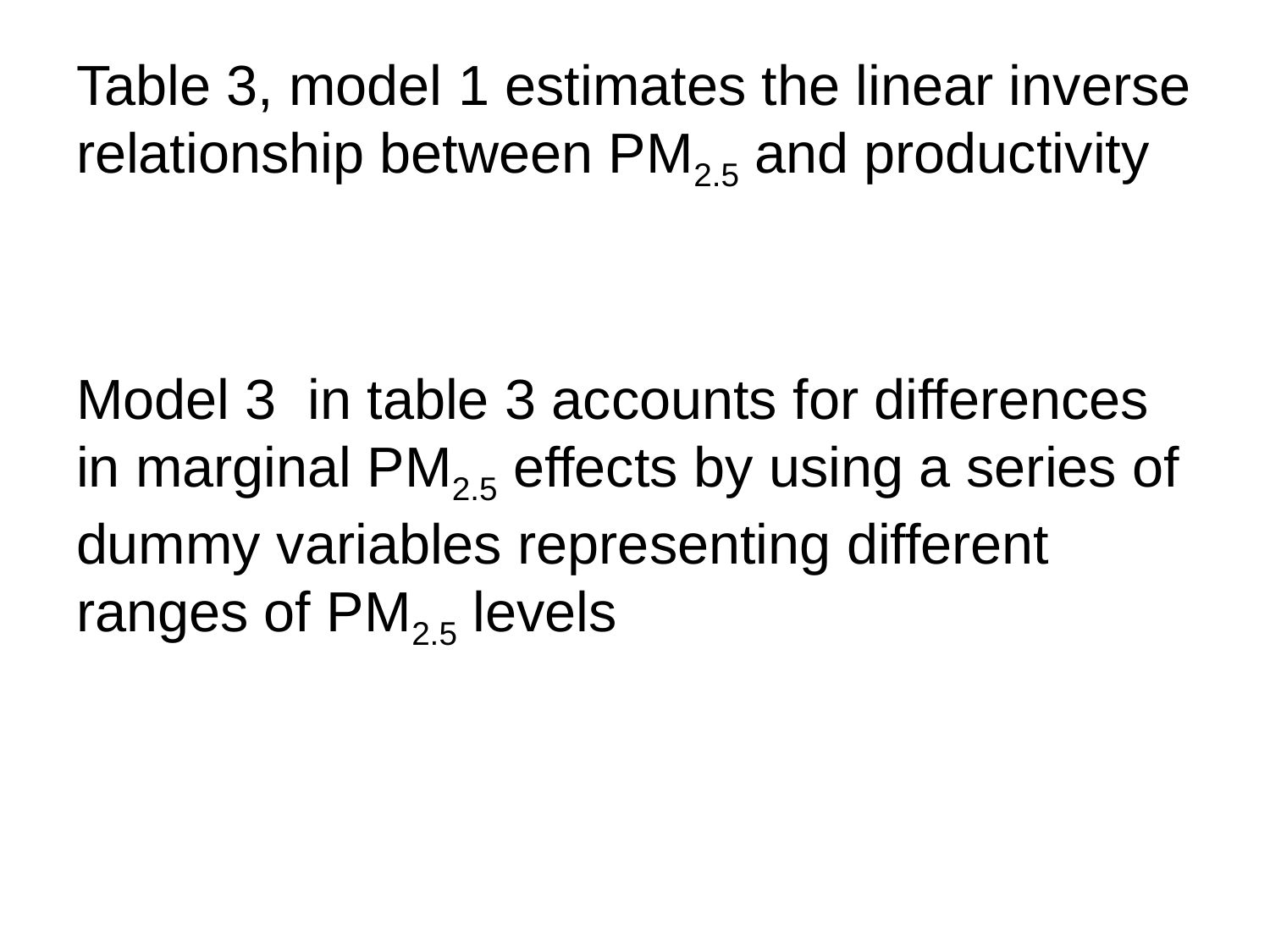

Table 3, model 1 estimates the linear inverse relationship between PM2.5 and productivity

Model 3  in table 3 accounts for differences in marginal PM2.5 effects by using a series of dummy variables representing different ranges of PM2.5 levels